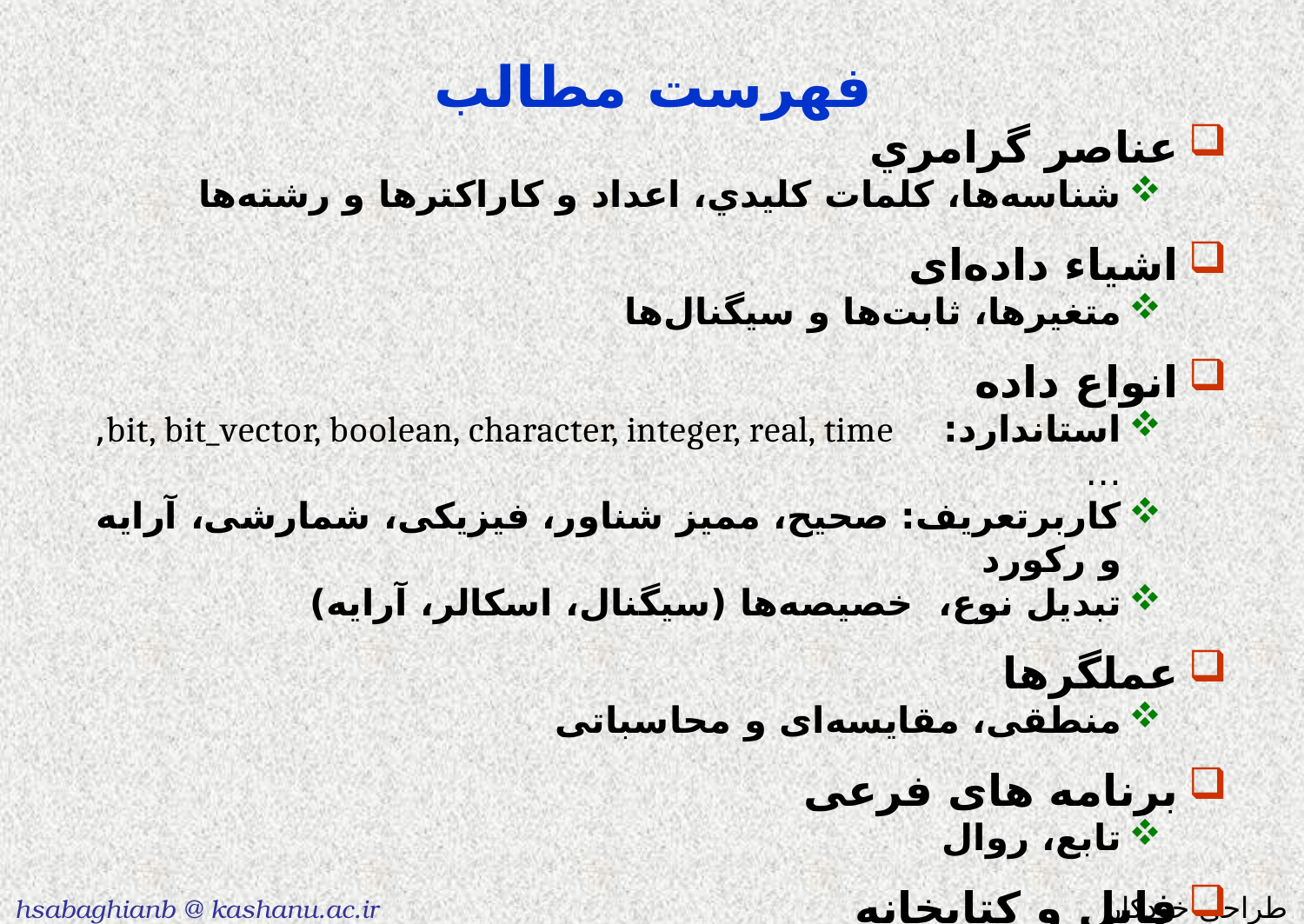

# فهرست مطالب
عناصر گرامري
شناسه‌ها، كلمات كليدي، اعداد و کاراکترها و رشته‌ها
اشياء داده‌ای
متغيرها، ثابت‌ها و سیگنال‌ها
انواع داده
استاندارد:    bit, bit_vector, boolean, character, integer, real, time, …
کاربرتعریف: صحیح، ممیز شناور، فیزیکی، شمارشی، آرايه و ركورد
تبدیل نوع،  خصیصه‌ها (سیگنال، اسکالر، آرایه)
عملگرها
منطقی، مقایسه‌ای و محاسباتی
برنامه های فرعی
تابع، روال
فایل و کتابخانه